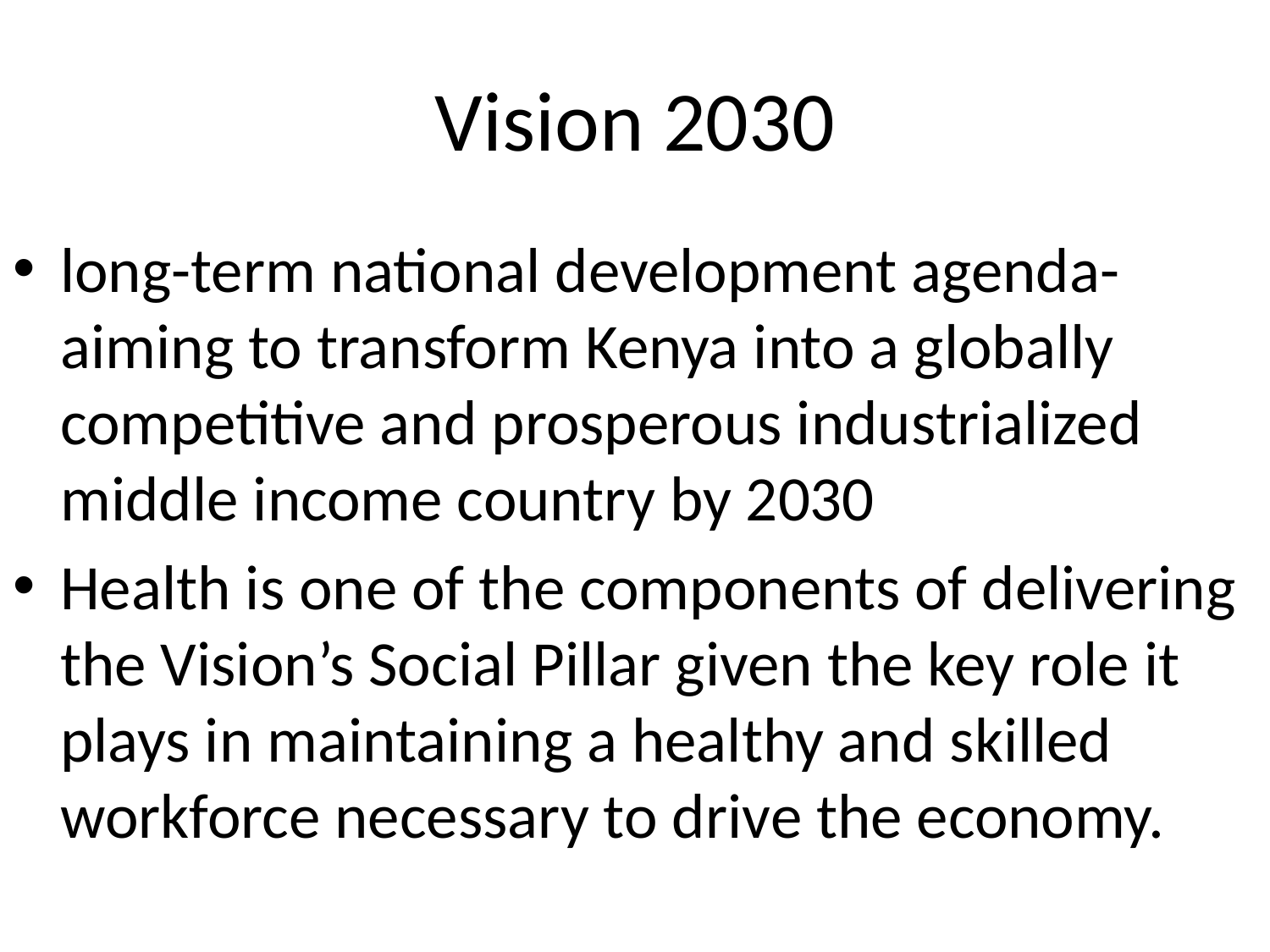

# Vision 2030
long-term national development agenda- aiming to transform Kenya into a globally competitive and prosperous industrialized middle income country by 2030
Health is one of the components of delivering the Vision’s Social Pillar given the key role it plays in maintaining a healthy and skilled workforce necessary to drive the economy.